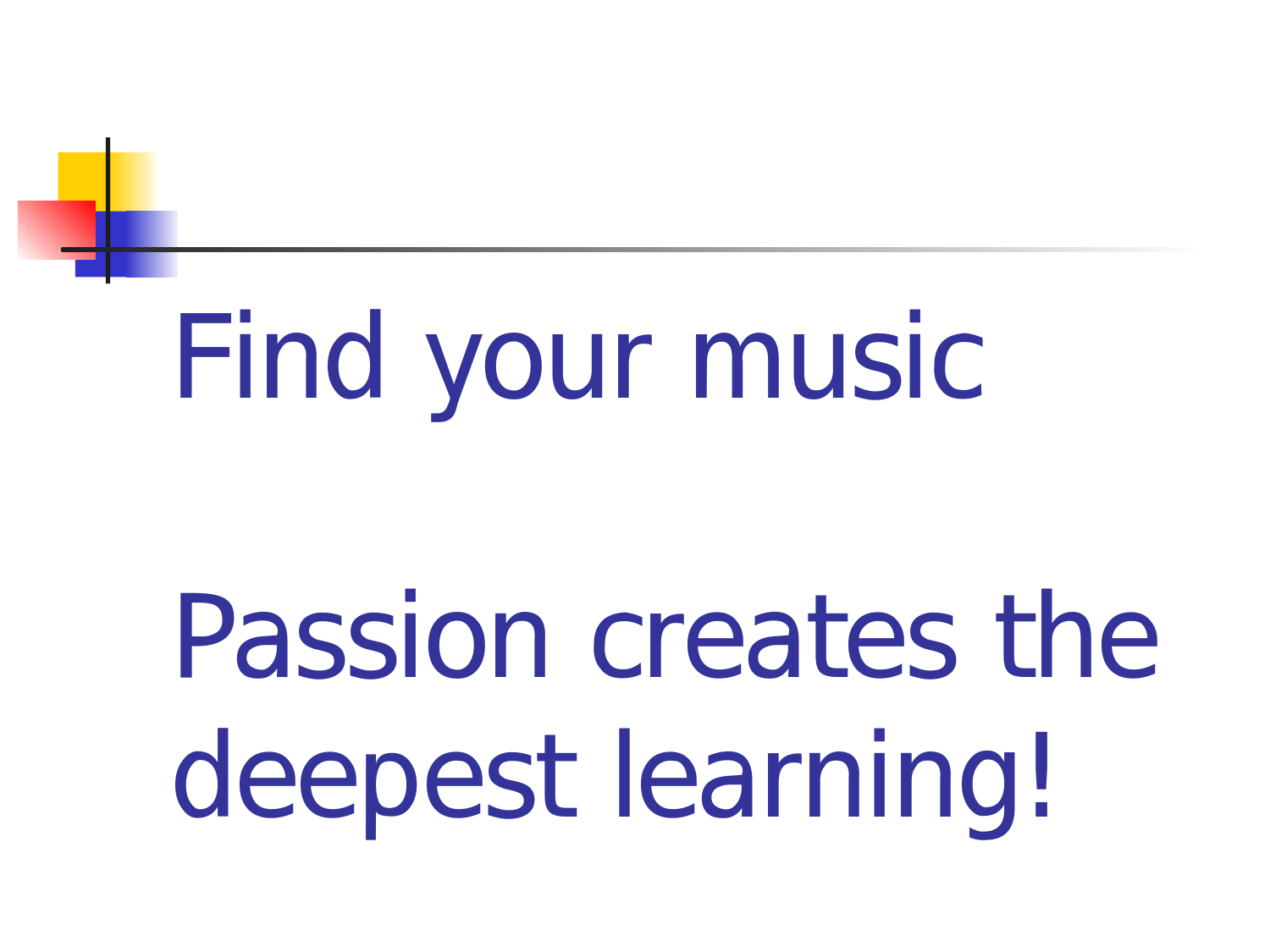

# Find your music Passion creates the deepest learning!